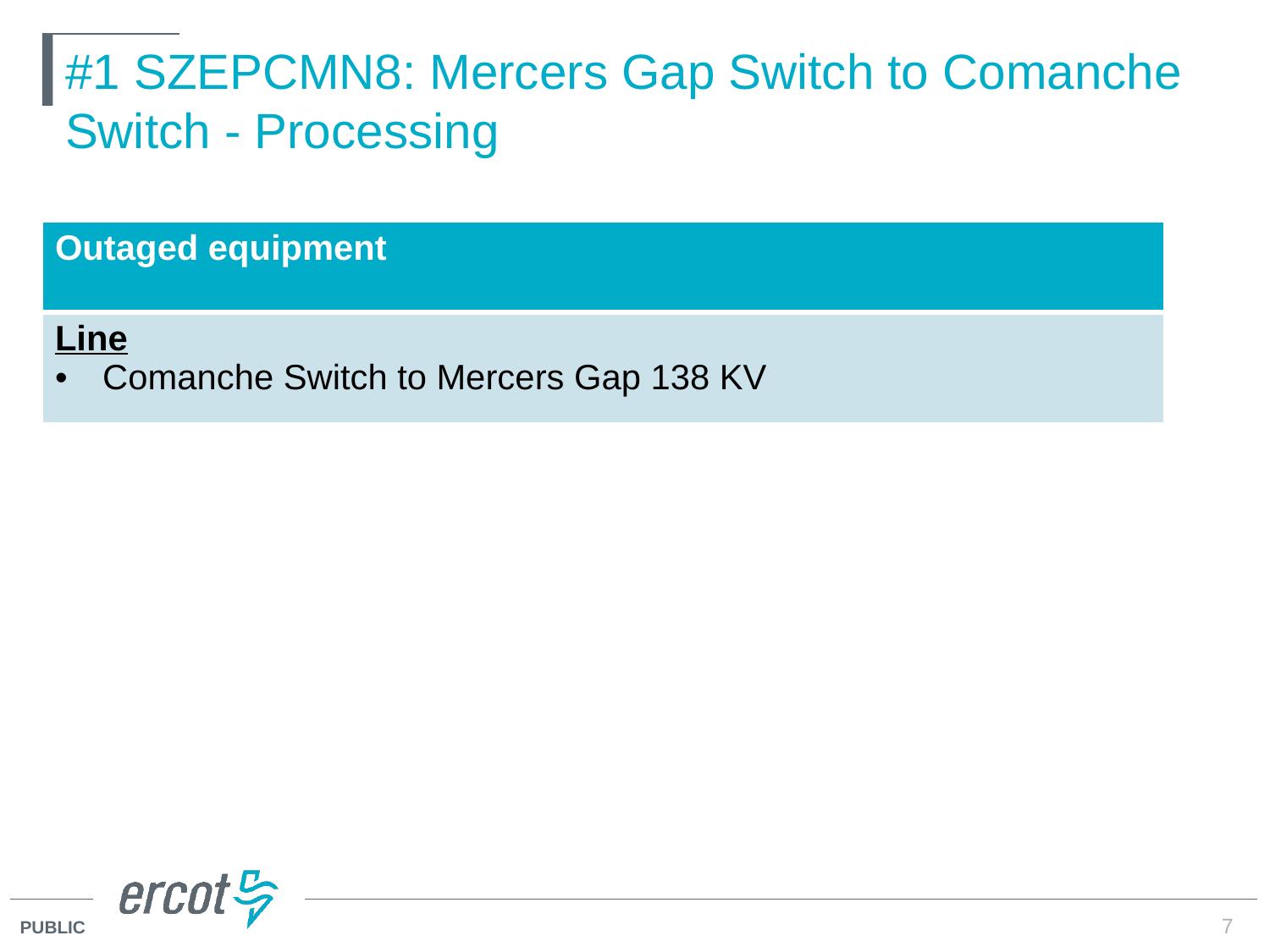

# #1 SZEPCMN8: Mercers Gap Switch to Comanche Switch - Processing
| Outaged equipment |
| --- |
| Line Comanche Switch to Mercers Gap 138 KV |
7